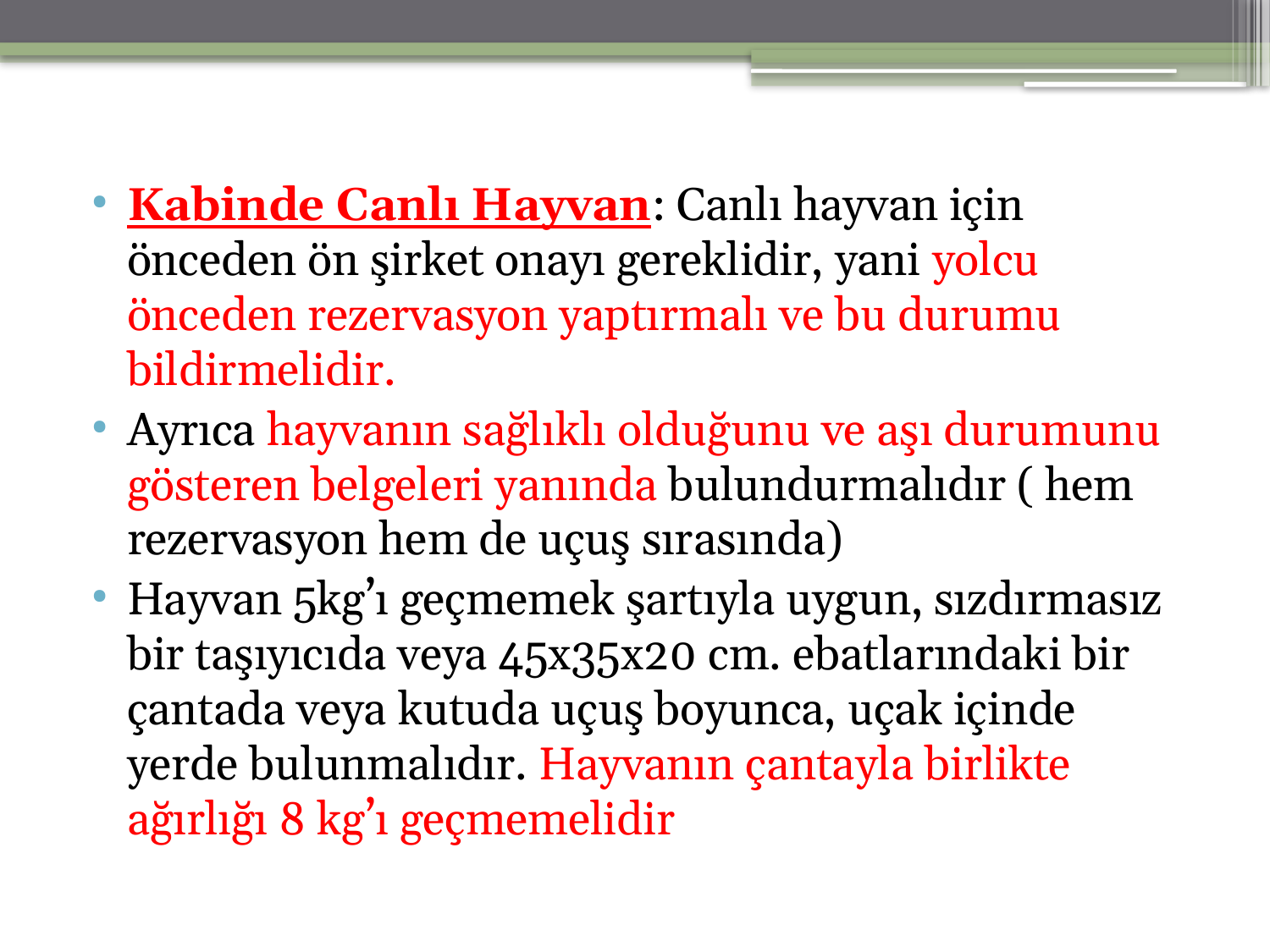

Kabinde Canlı Hayvan: Canlı hayvan için önceden ön şirket onayı gereklidir, yani yolcu önceden rezervasyon yaptırmalı ve bu durumu bildirmelidir.
Ayrıca hayvanın sağlıklı olduğunu ve aşı durumunu gösteren belgeleri yanında bulundurmalıdır ( hem rezervasyon hem de uçuş sırasında)
Hayvan 5kg’ı geçmemek şartıyla uygun, sızdırmasız bir taşıyıcıda veya 45x35x20 cm. ebatlarındaki bir çantada veya kutuda uçuş boyunca, uçak içinde yerde bulunmalıdır. Hayvanın çantayla birlikte ağırlığı 8 kg’ı geçmemelidir